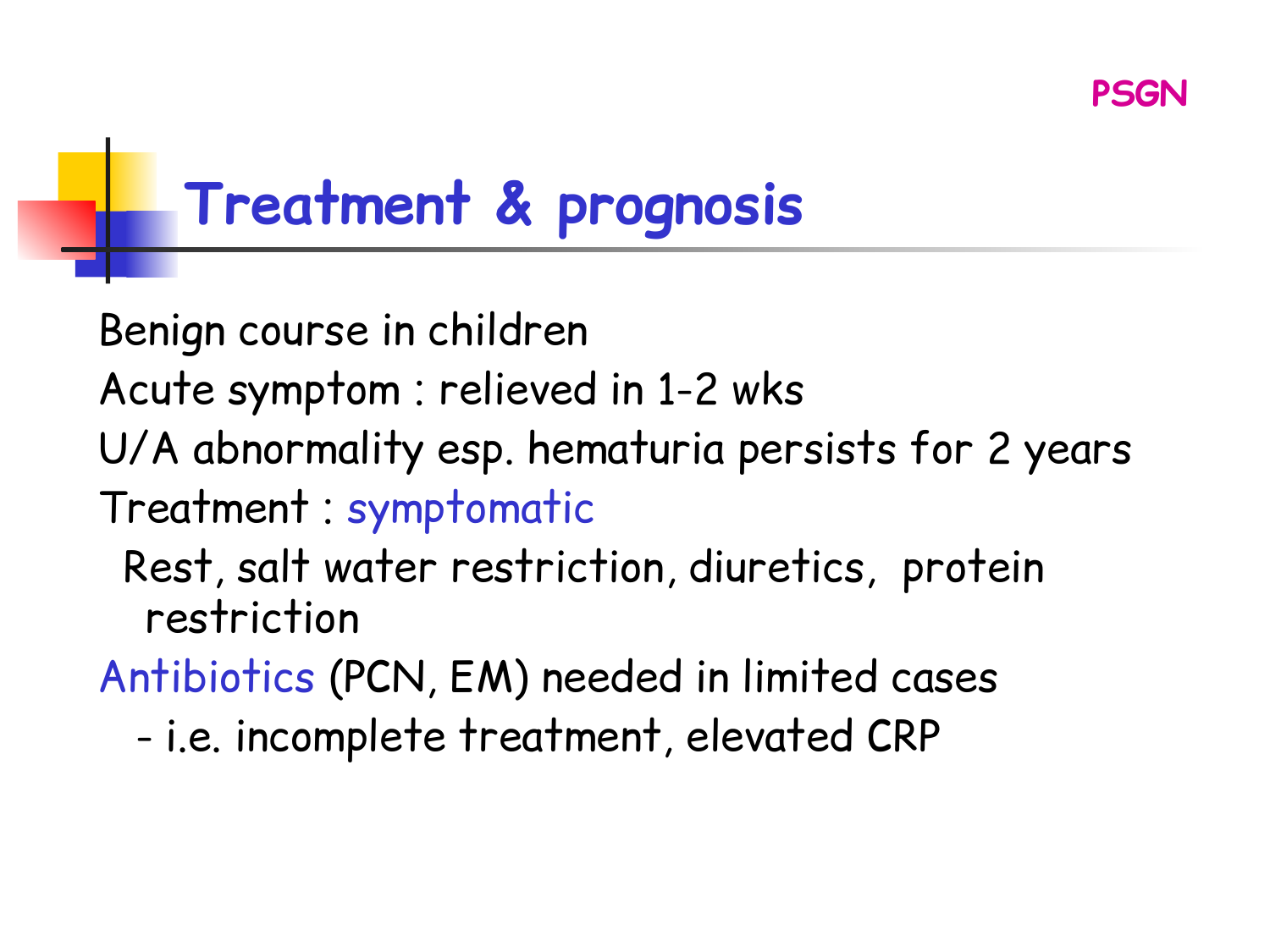

PSGN
# Treatment & prognosis
Benign course in children
Acute symptom : relieved in 1-2 wks
U/A abnormality esp. hematuria persists for 2 years
Treatment : symptomatic
  Rest, salt water restriction, diuretics,  protein restriction
Antibiotics (PCN, EM) needed in limited cases
   - i.e. incomplete treatment, elevated CRP